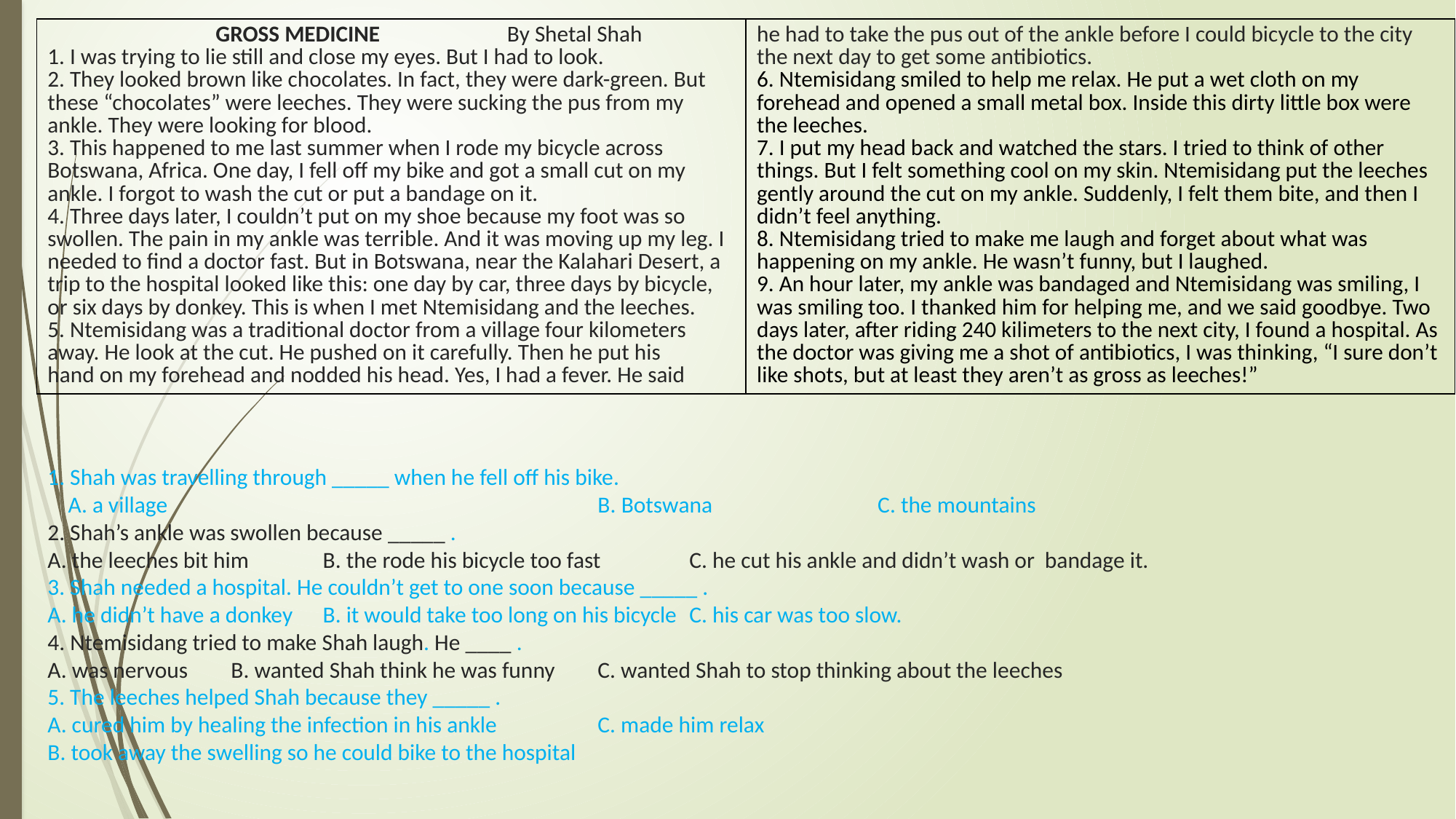

# 1. Shah was travelling through _____ when he fell off his bike. A. a village 	 	  	 		B. Botswana 	     					 C. the mountains 2. Shah’s ankle was swollen because _____ . A. the leeches bit him         			B. the rode his bicycle too fast 			C. he cut his ankle and didn’t wash or  bandage it. 3. Shah needed a hospital. He couldn’t get to one soon because _____ . A. he didn’t have a donkey  			B. it would take too long on his bicycle 		C. his car was too slow. 4. Ntemisidang tried to make Shah laugh. He ____ . A. was nervous  					B. wanted Shah think he was funny  		C. wanted Shah to stop thinking about the leeches 5. The leeches helped Shah because they _____ . A. cured him by healing the infection in his ankle 							C. made him relax B. took away the swelling so he could bike to the hospital
| GROSS MEDICINE By Shetal Shah 1. I was trying to lie still and close my eyes. But I had to look. 2. They looked brown like chocolates. In fact, they were dark-green. But these “chocolates” were leeches. They were sucking the pus from my ankle. They were looking for blood. 3. This happened to me last summer when I rode my bicycle across Botswana, Africa. One day, I fell off my bike and got a small cut on my ankle. I forgot to wash the cut or put a bandage on it. 4. Three days later, I couldn’t put on my shoe because my foot was so swollen. The pain in my ankle was terrible. And it was moving up my leg. I needed to find a doctor fast. But in Botswana, near the Kalahari Desert, a trip to the hospital looked like this: one day by car, three days by bicycle, or six days by donkey. This is when I met Ntemisidang and the leeches. 5. Ntemisidang was a traditional doctor from a village four kilometers away. He look at the cut. He pushed on it carefully. Then he put his hand on my forehead and nodded his head. Yes, I had a fever. He said | he had to take the pus out of the ankle before I could bicycle to the city the next day to get some antibiotics. 6. Ntemisidang smiled to help me relax. He put a wet cloth on my forehead and opened a small metal box. Inside this dirty little box were the leeches. 7. I put my head back and watched the stars. I tried to think of other things. But I felt something cool on my skin. Ntemisidang put the leeches gently around the cut on my ankle. Suddenly, I felt them bite, and then I didn’t feel anything. 8. Ntemisidang tried to make me laugh and forget about what was happening on my ankle. He wasn’t funny, but I laughed. 9. An hour later, my ankle was bandaged and Ntemisidang was smiling, I was smiling too. I thanked him for helping me, and we said goodbye. Two days later, after riding 240 kilimeters to the next city, I found a hospital. As the doctor was giving me a shot of antibiotics, I was thinking, “I sure don’t like shots, but at least they aren’t as gross as leeches!” |
| --- | --- |